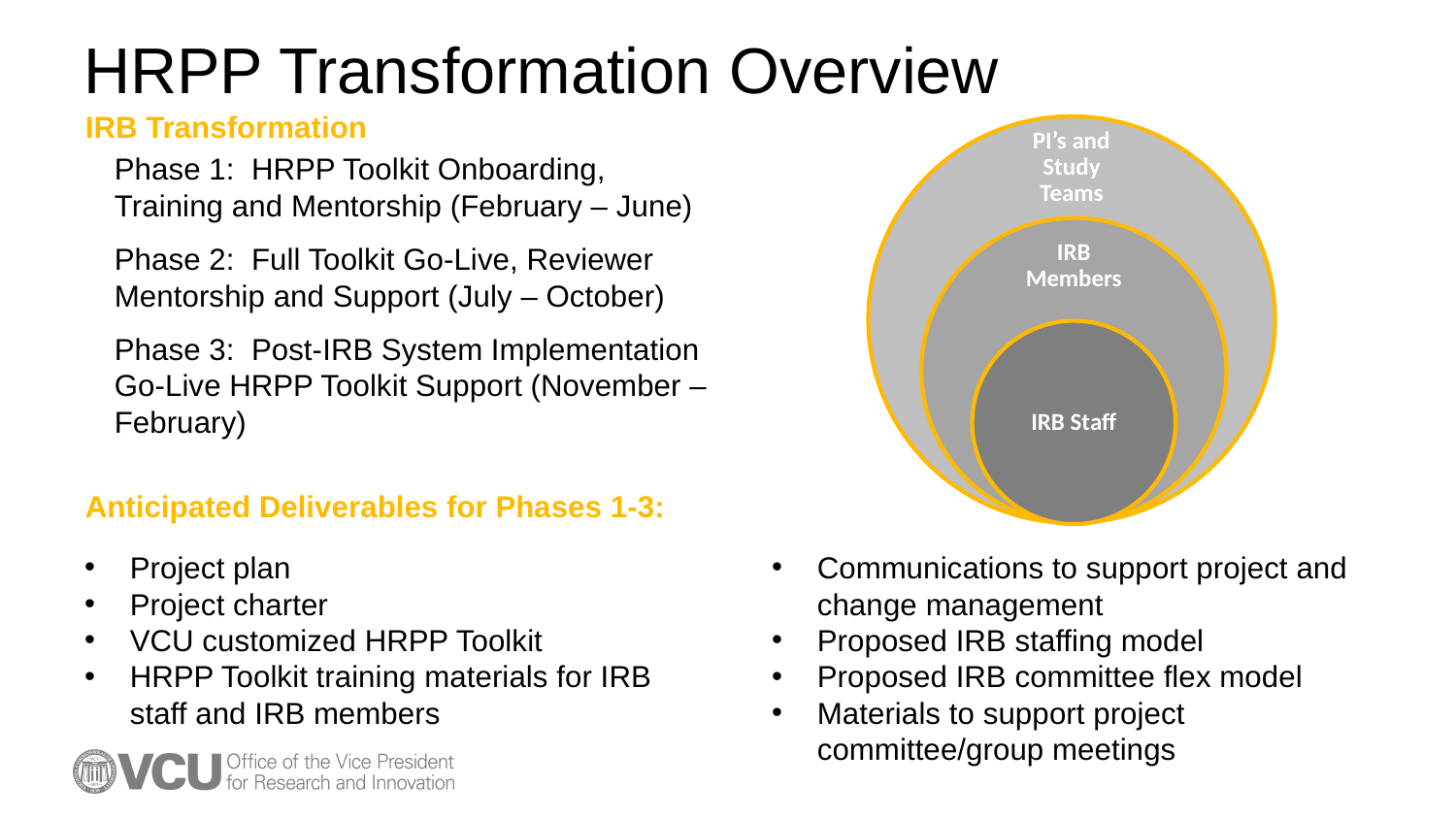

# HRPP Transformation Overview
IRB Transformation
Phase 1:  HRPP Toolkit Onboarding, Training and Mentorship (February – June)

Phase 2:  Full Toolkit Go-Live, Reviewer Mentorship and Support (July – October)

Phase 3:  Post-IRB System Implementation Go-Live HRPP Toolkit Support (November – February)

Anticipated Deliverables for Phases 1-3:

PI’s and Study Teams

IRB Members

IRB Staff
Project plan
Project charter
VCU customized HRPP Toolkit
HRPP Toolkit training materials for IRB staff and IRB members
Communications to support project and change management
Proposed IRB staffing model
Proposed IRB committee flex model
Materials to support project committee/group meetings